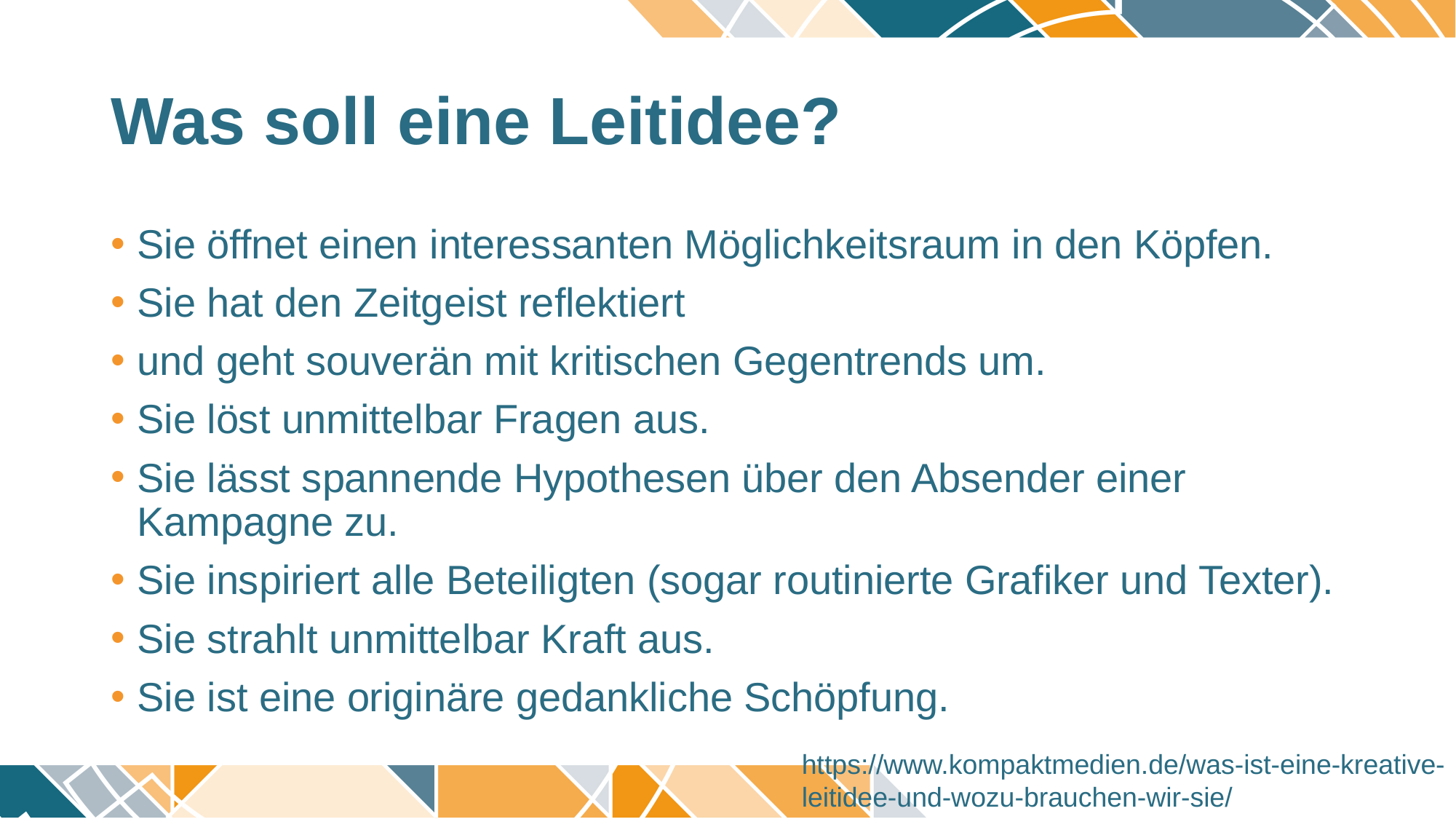

# Was soll eine Leitidee?
Sie öffnet einen interessanten Möglichkeitsraum in den Köpfen.
Sie hat den Zeitgeist reflektiert
und geht souverän mit kritischen Gegentrends um.
Sie löst unmittelbar Fragen aus.
Sie lässt spannende Hypothesen über den Absender einer Kampagne zu.
Sie inspiriert alle Beteiligten (sogar routinierte Grafiker und Texter).
Sie strahlt unmittelbar Kraft aus.
Sie ist eine originäre gedankliche Schöpfung.

https://www.kompaktmedien.de/was-ist-eine-kreative-leitidee-und-wozu-brauchen-wir-sie/